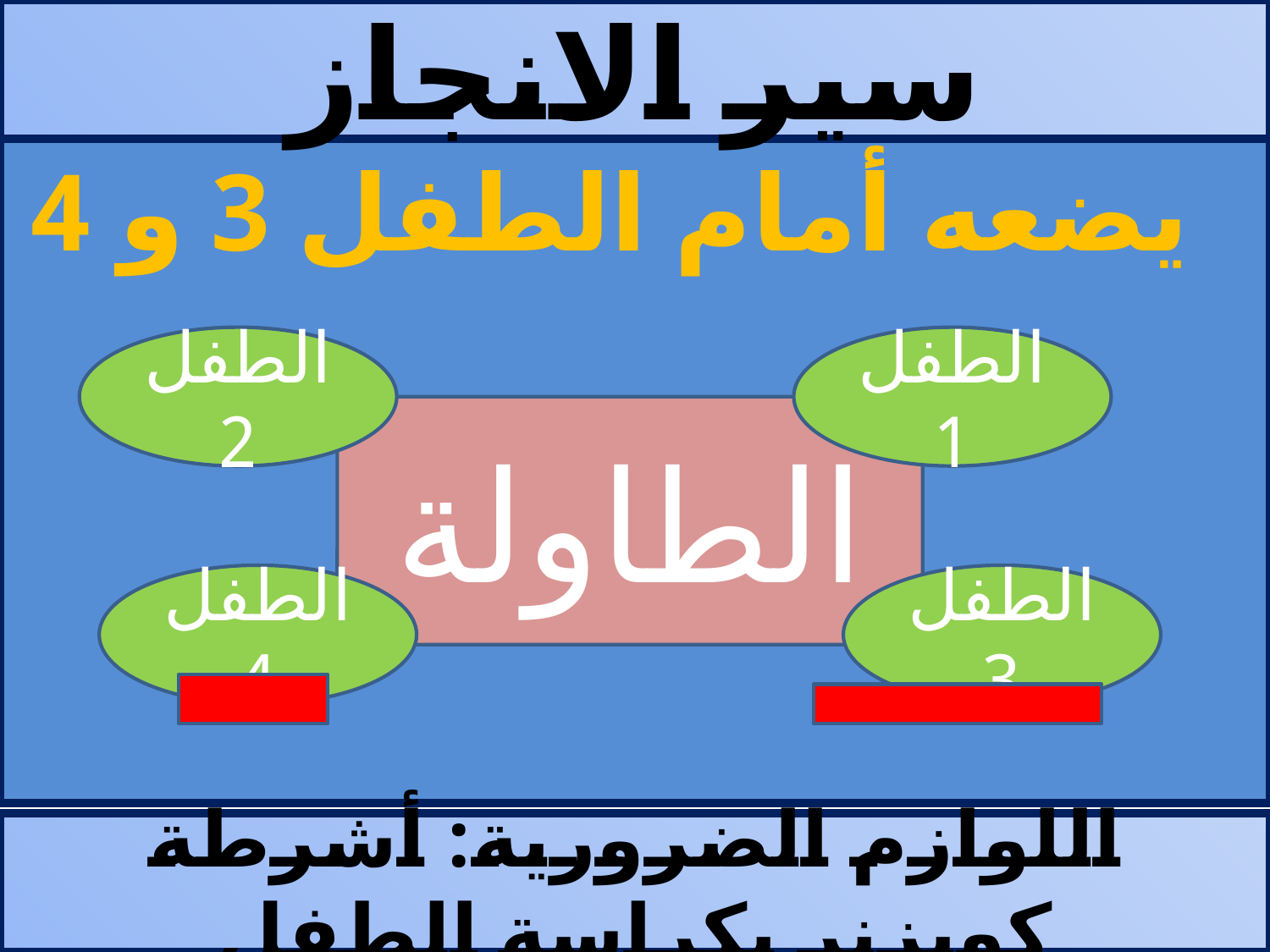

سير الانجاز
# يضعه أمام الطفل 3 و 4
الطفل 2
الطفل 1
الطاولة
الطفل 4
الطفل 3

اللوازم الضرورية: أشرطة كويزنر بكراسة الطفل